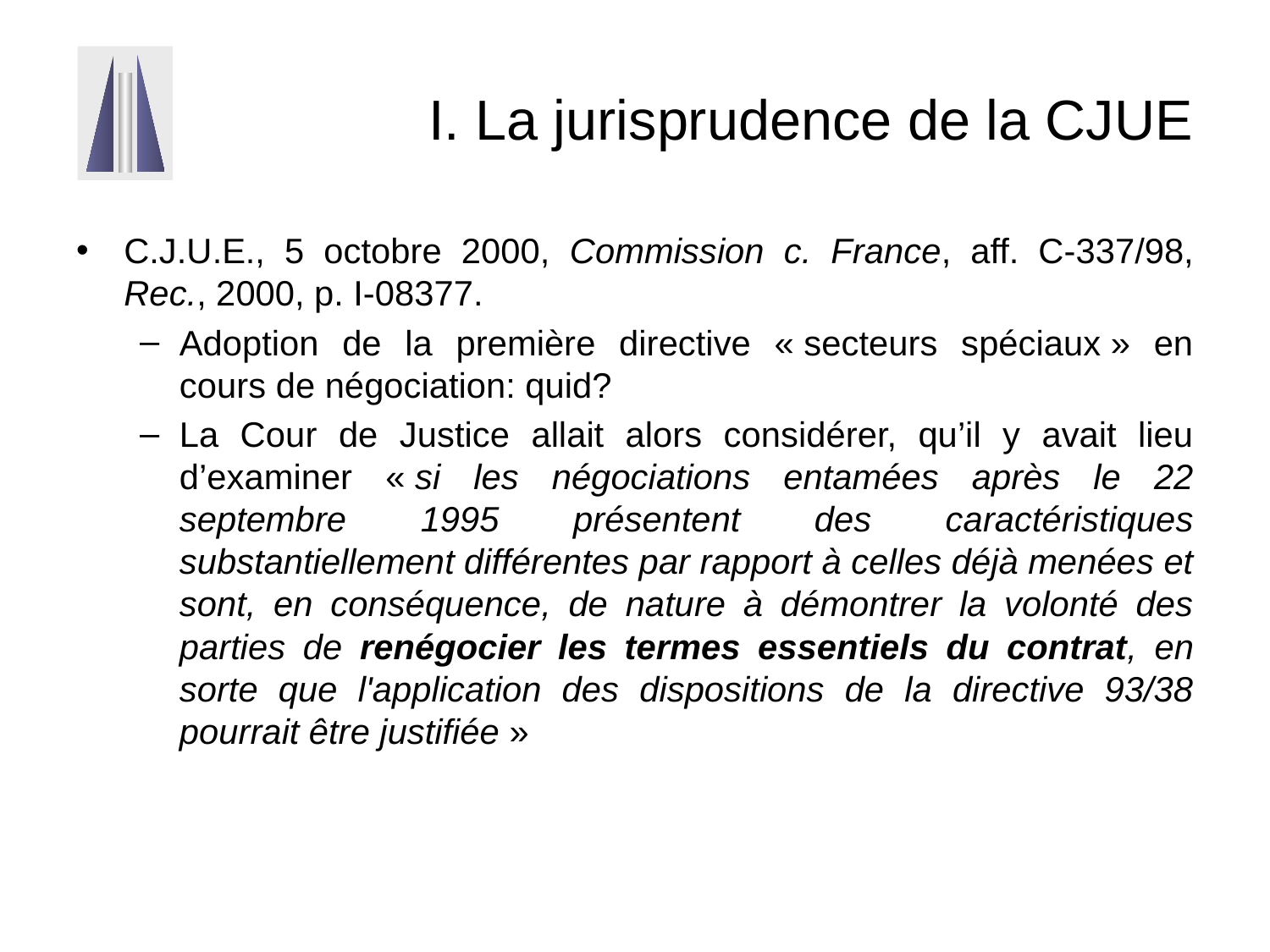

# I. La jurisprudence de la CJUE

C.J.U.E., 5 octobre 2000, Commission c. France, aff. C-337/98, Rec., 2000, p. I-08377.
Adoption de la première directive « secteurs spéciaux » en cours de négociation: quid?
La Cour de Justice allait alors considérer, qu’il y avait lieu d’examiner « si les négociations entamées après le 22 septembre 1995 présentent des caractéristiques substantiellement différentes par rapport à celles déjà menées et sont, en conséquence, de nature à démontrer la volonté des parties de renégocier les termes essentiels du contrat, en sorte que l'application des dispositions de la directive 93/38 pourrait être justifiée »